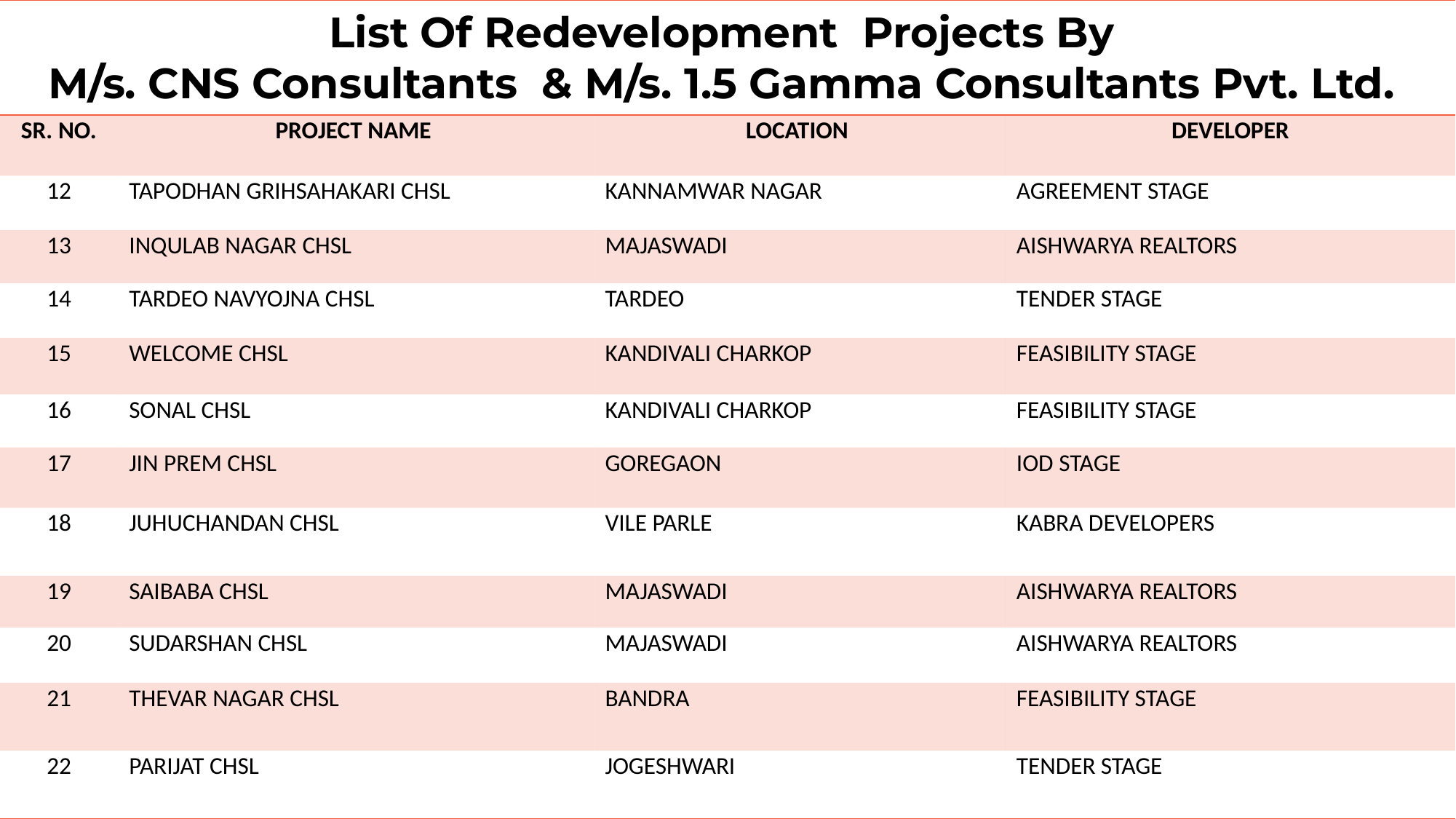

|  |  |  |  |
| --- | --- | --- | --- |
| SR. NO. | PROJECT NAME | LOCATION | DEVELOPER |
| 12 | TAPODHAN GRIHSAHAKARI CHSL | KANNAMWAR NAGAR | AGREEMENT STAGE |
| 13 | INQULAB NAGAR CHSL | MAJASWADI | AISHWARYA REALTORS |
| 14 | TARDEO NAVYOJNA CHSL | TARDEO | TENDER STAGE |
| 15 | WELCOME CHSL | KANDIVALI CHARKOP | FEASIBILITY STAGE |
| 16 | SONAL CHSL | KANDIVALI CHARKOP | FEASIBILITY STAGE |
| 17 | JIN PREM CHSL | GOREGAON | IOD STAGE |
| 18 | JUHUCHANDAN CHSL | VILE PARLE | KABRA DEVELOPERS |
| 19 | SAIBABA CHSL | MAJASWADI | AISHWARYA REALTORS |
| 20 | SUDARSHAN CHSL | MAJASWADI | AISHWARYA REALTORS |
| 21 | THEVAR NAGAR CHSL | BANDRA | FEASIBILITY STAGE |
| 22 | PARIJAT CHSL | JOGESHWARI | TENDER STAGE |
List Of Redevelopment  Projects By
M/s. CNS Consultants  & M/s. 1.5 Gamma Consultants Pvt. Ltd.